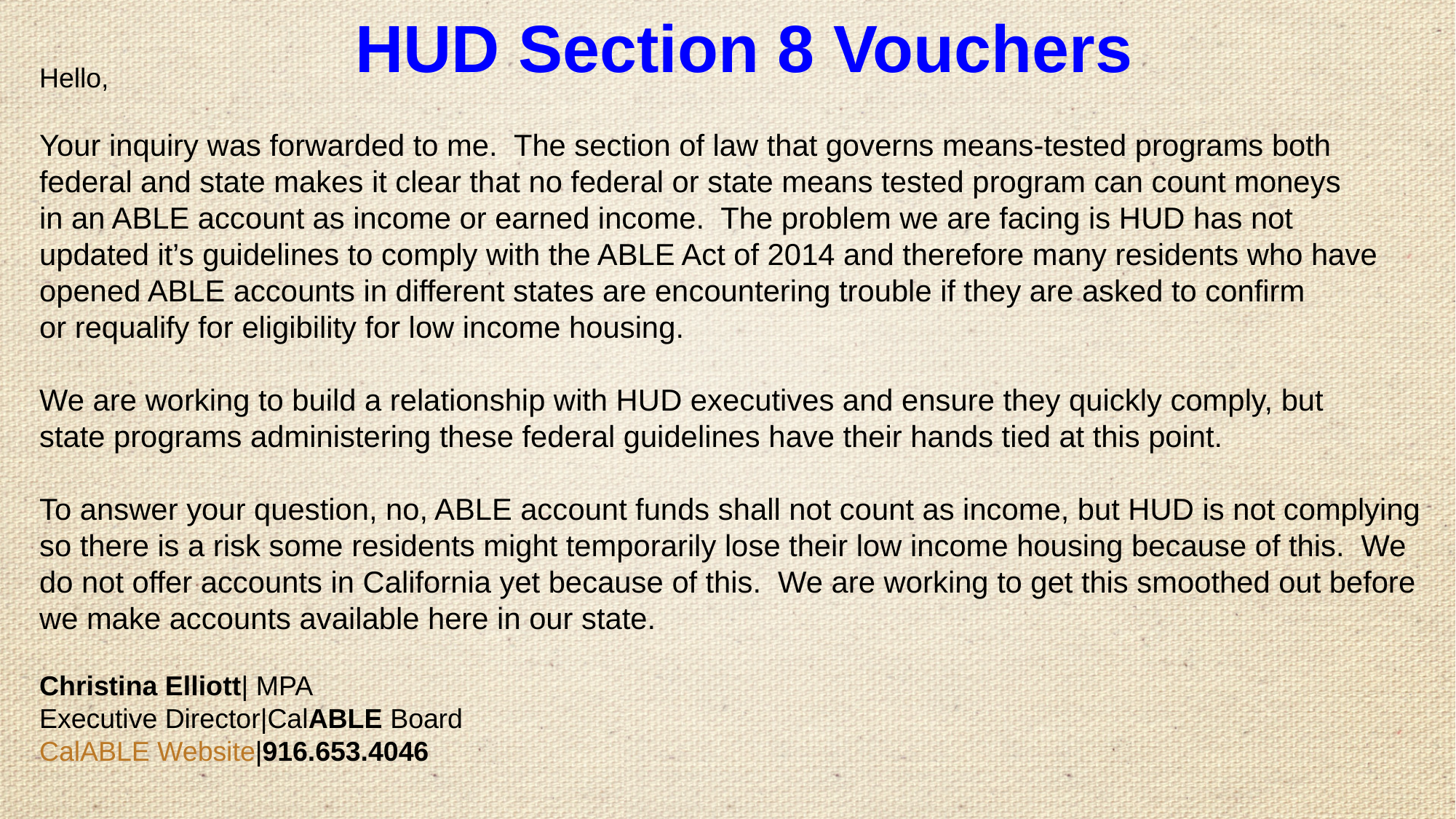

# HUD Section 8 Vouchers
Hello,

Your inquiry was forwarded to me.  The section of law that governs means-tested programs both
federal and state makes it clear that no federal or state means tested program can count moneys
in an ABLE account as income or earned income.  The problem we are facing is HUD has not
updated it’s guidelines to comply with the ABLE Act of 2014 and therefore many residents who have
opened ABLE accounts in different states are encountering trouble if they are asked to confirm
or requalify for eligibility for low income housing.

We are working to build a relationship with HUD executives and ensure they quickly comply, but
state programs administering these federal guidelines have their hands tied at this point.

To answer your question, no, ABLE account funds shall not count as income, but HUD is not complying
so there is a risk some residents might temporarily lose their low income housing because of this.  We
do not offer accounts in California yet because of this.  We are working to get this smoothed out before
we make accounts available here in our state.

Christina Elliott| MPA
Executive Director|CalABLE Board
CalABLE Website|916.653.4046